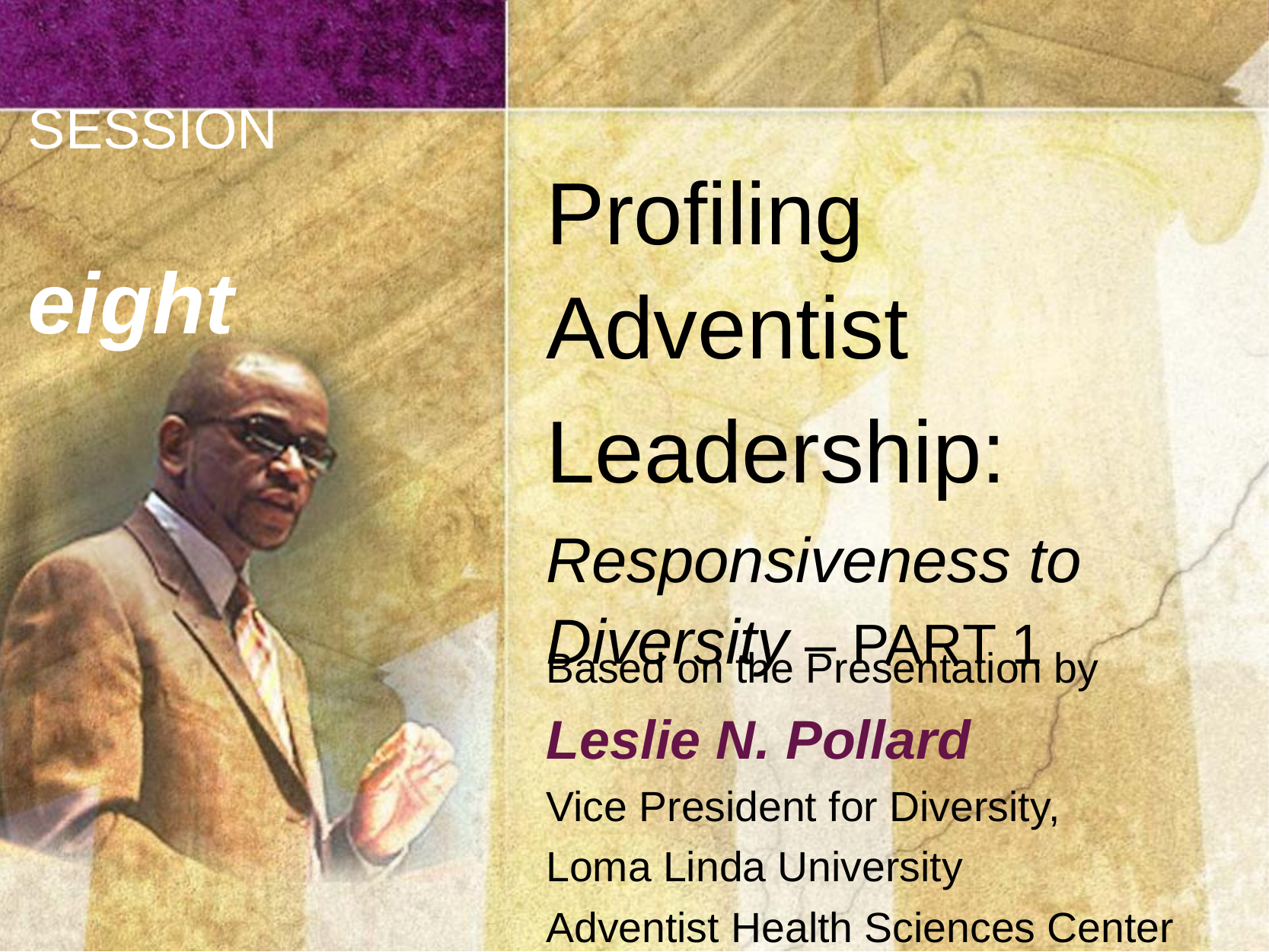

SESSION eight
Profiling Adventist Leadership:
Responsiveness to Diversity – PART 1
Based on the Presentation by
Leslie N. Pollard
Vice President for Diversity,
Loma Linda University
Adventist Health Sciences Center